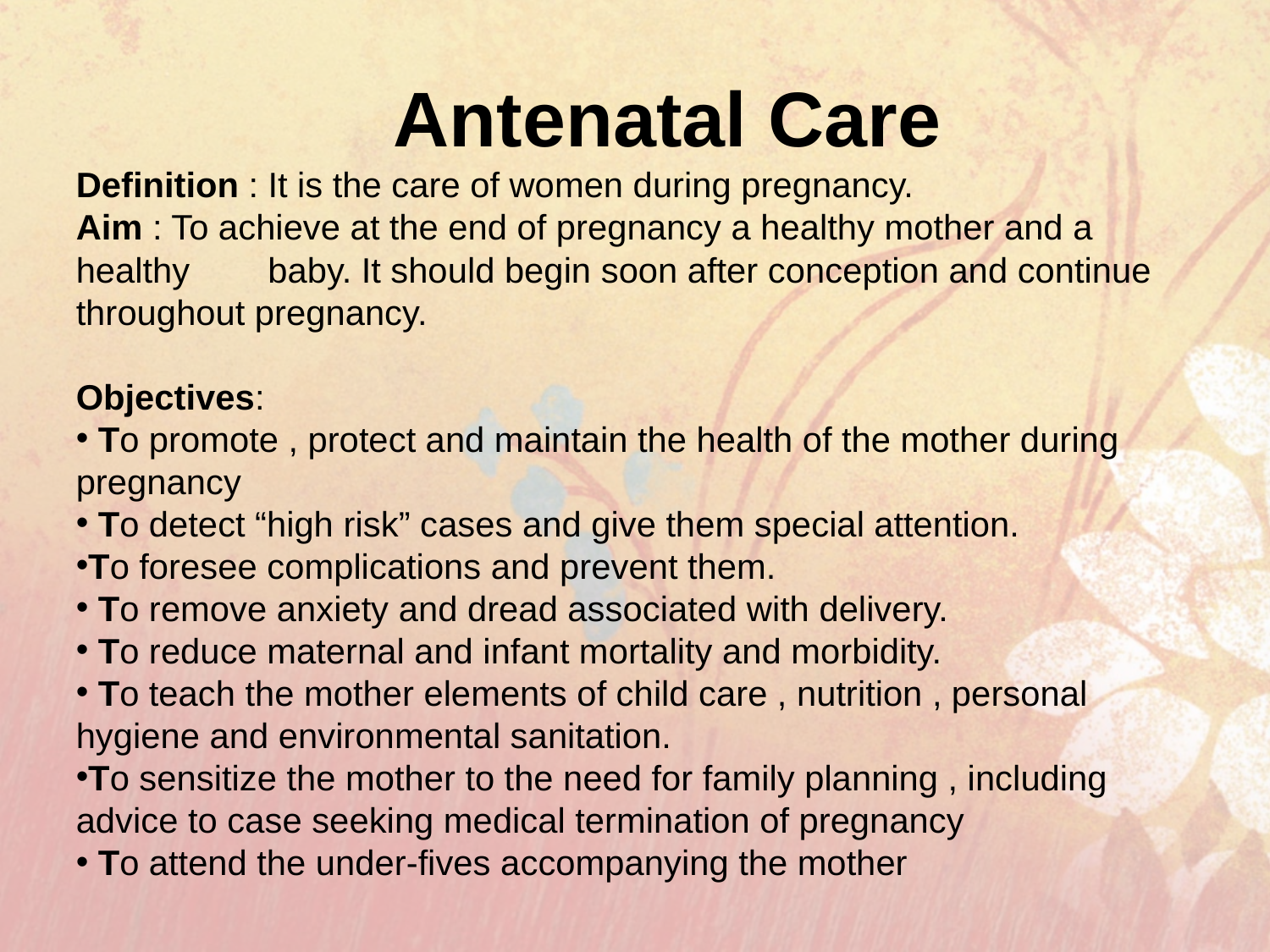

Antenatal Care
Definition : It is the care of women during pregnancy.
Aim : To achieve at the end of pregnancy a healthy mother and a healthy        baby. It should begin soon after conception and continue throughout pregnancy.

Objectives:
 To promote , protect and maintain the health of the mother during pregnancy
 To detect “high risk” cases and give them special attention.
To foresee complications and prevent them.
 To remove anxiety and dread associated with delivery.
 To reduce maternal and infant mortality and morbidity.
 To teach the mother elements of child care , nutrition , personal hygiene and environmental sanitation.
To sensitize the mother to the need for family planning , including advice to case seeking medical termination of pregnancy
 To attend the under-fives accompanying the mother